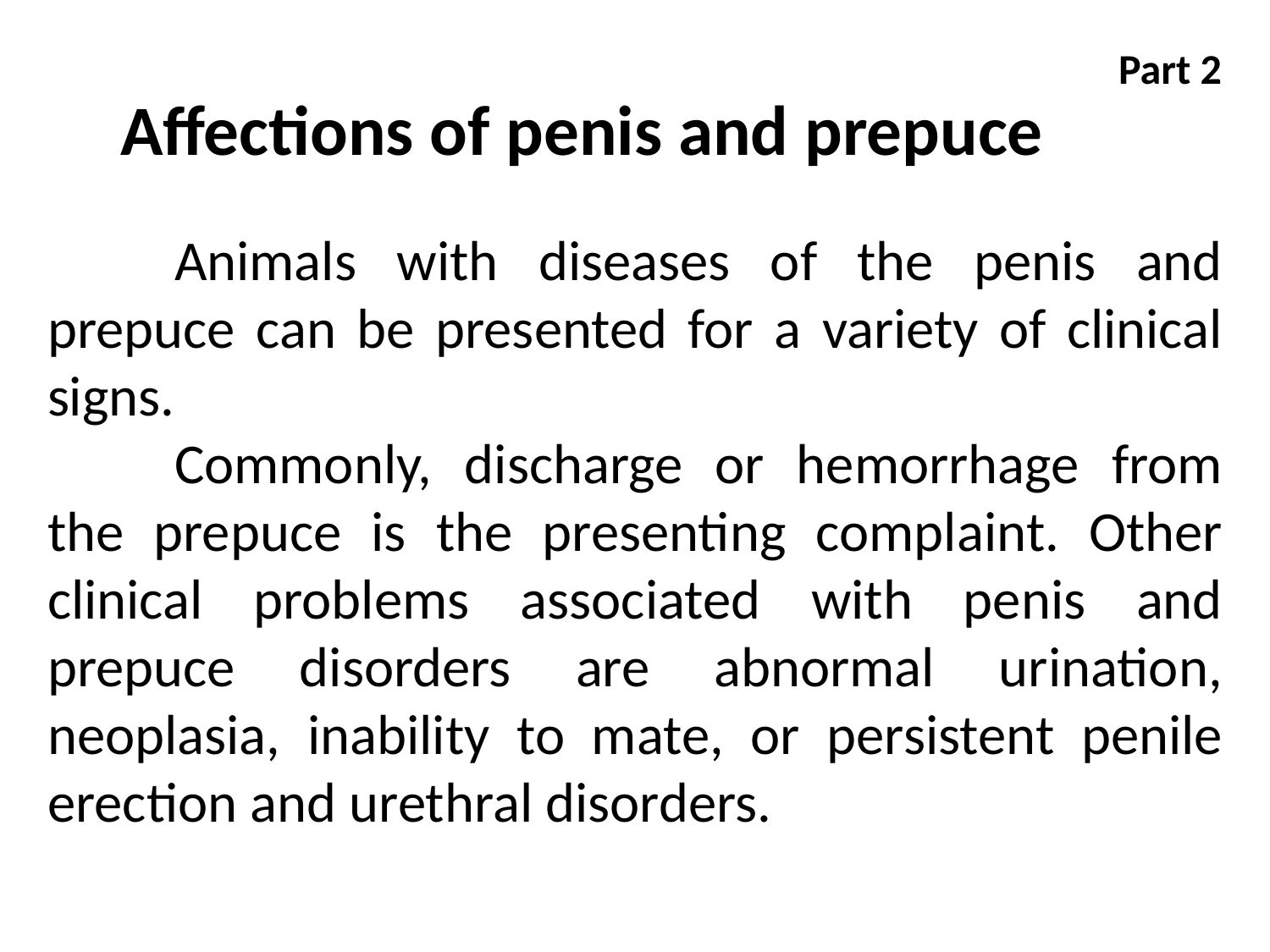

Part 2
Affections of penis and prepuce

	Animals with diseases of the penis and prepuce can be presented for a variety of clinical signs.
	Commonly, discharge or hemorrhage from the prepuce is the presenting complaint. Other clinical problems associated with penis and prepuce disorders are abnormal urination, neoplasia, inability to mate, or persistent penile erection and urethral disorders.